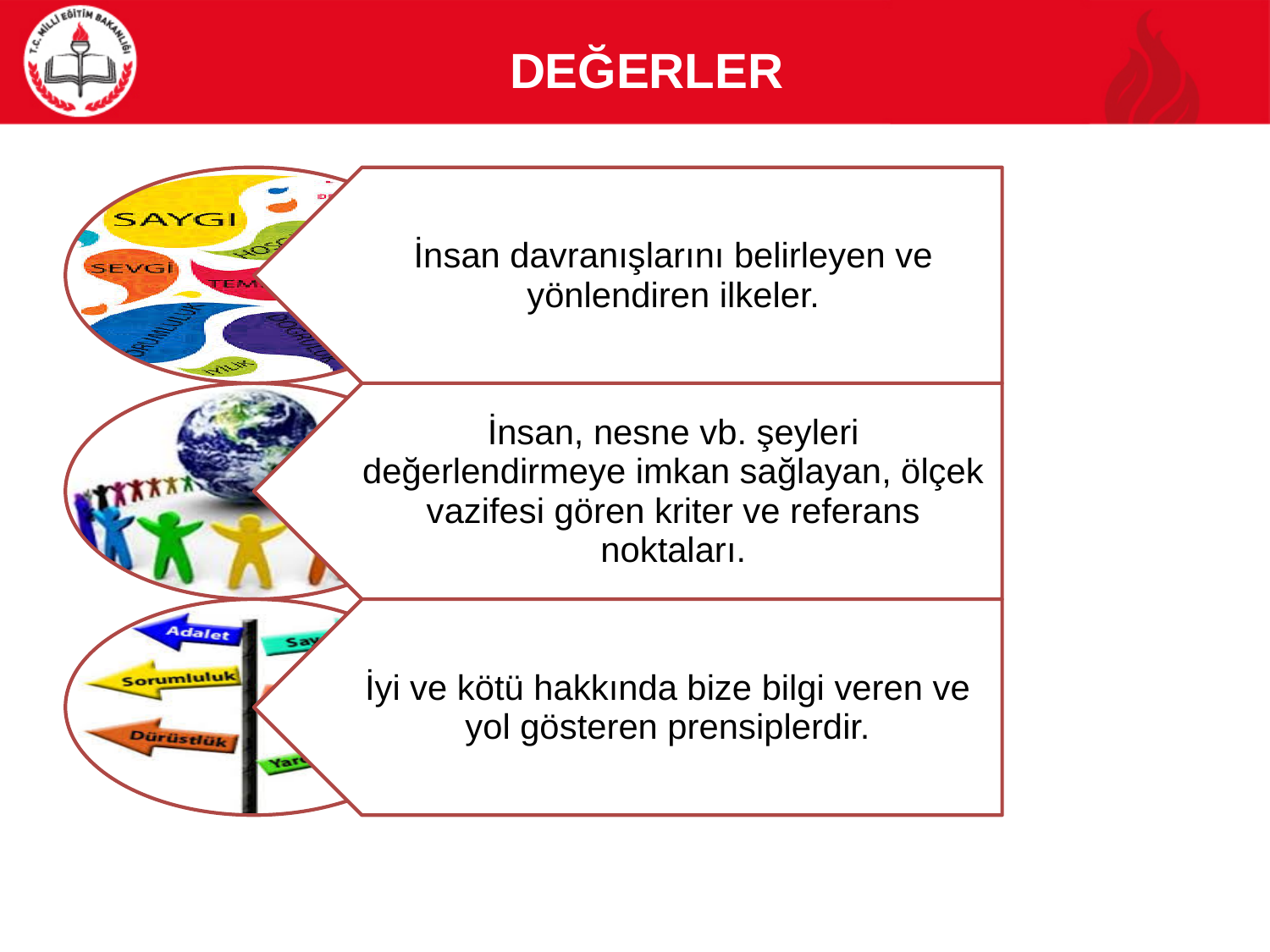

DEĞERLER
İnsan davranışlarını belirleyen ve yönlendiren ilkeler.
İnsan, nesne vb. şeyleri değerlendirmeye imkan sağlayan, ölçek vazifesi gören kriter ve referans noktaları.
İyi ve kötü hakkında bize bilgi veren ve yol gösteren prensiplerdir.